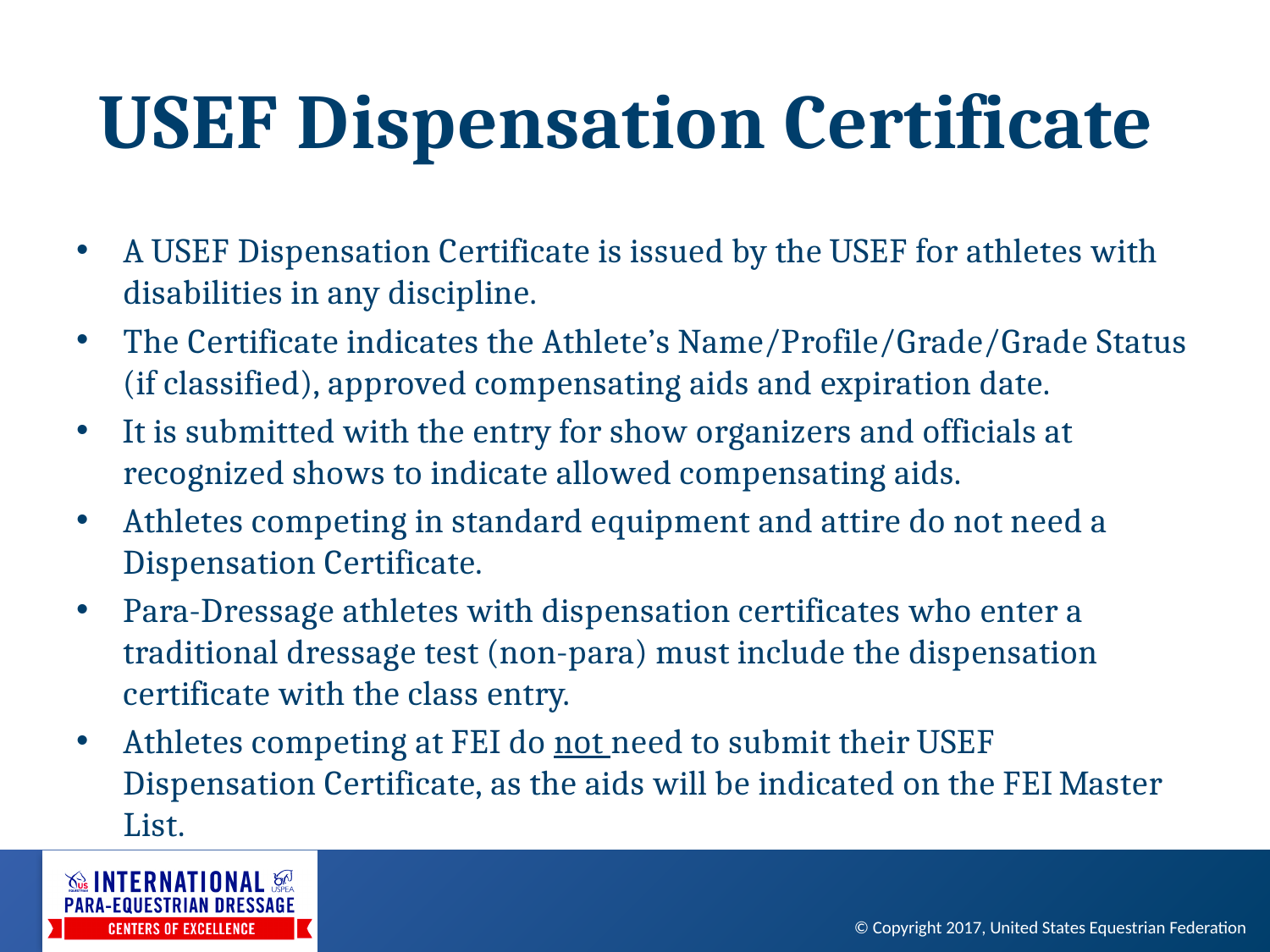

# USEF Dispensation Certificate
A USEF Dispensation Certificate is issued by the USEF for athletes with disabilities in any discipline.
The Certificate indicates the Athlete’s Name/Profile/Grade/Grade Status (if classified), approved compensating aids and expiration date.
It is submitted with the entry for show organizers and officials at recognized shows to indicate allowed compensating aids.
Athletes competing in standard equipment and attire do not need a Dispensation Certificate.
Para-Dressage athletes with dispensation certificates who enter a traditional dressage test (non-para) must include the dispensation certificate with the class entry.
Athletes competing at FEI do not need to submit their USEF Dispensation Certificate, as the aids will be indicated on the FEI Master List.

© Copyright 2017, United States Equestrian Federation